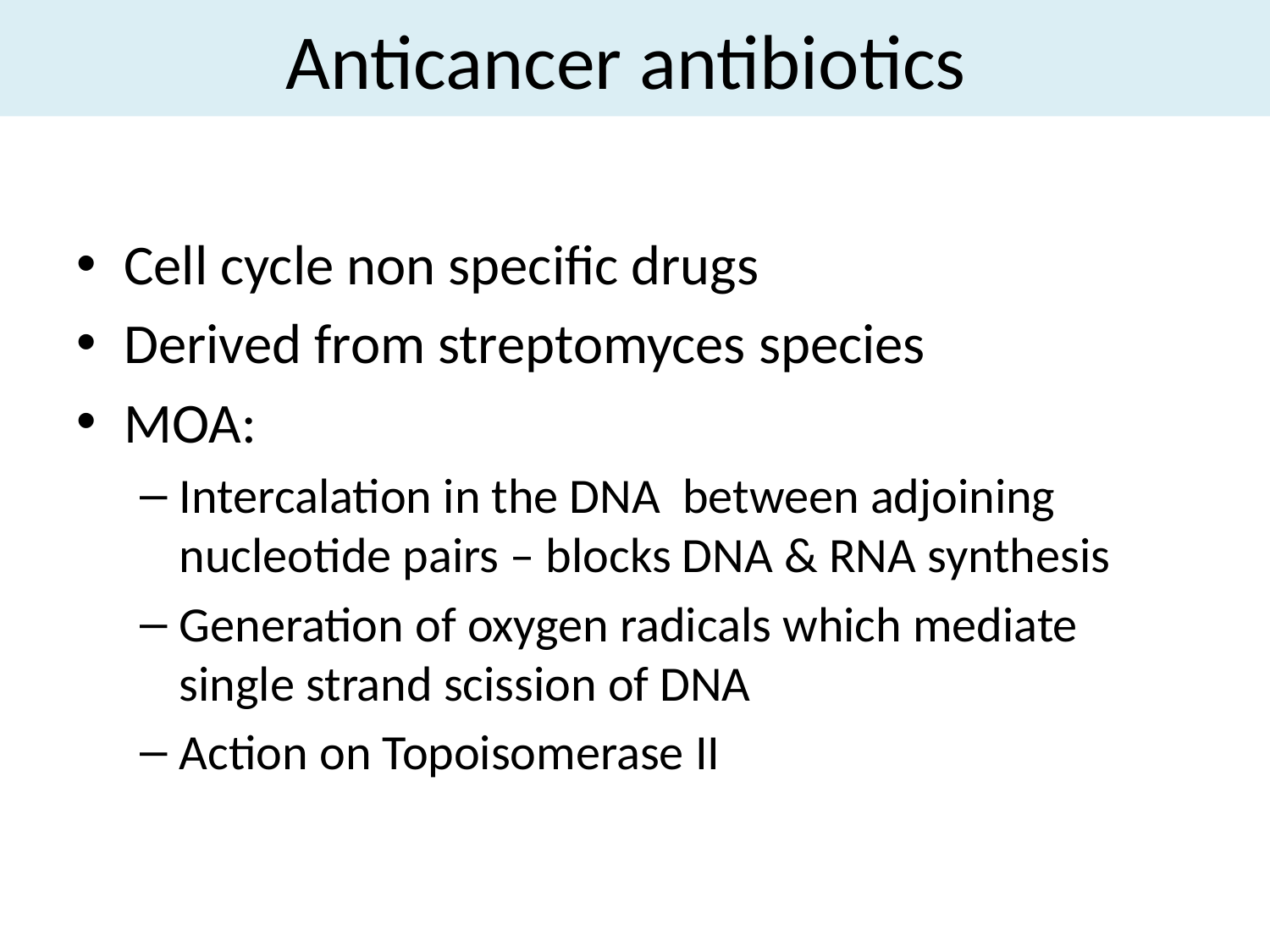

# Anticancer antibiotics
Cell cycle non specific drugs
Derived from streptomyces species
MOA:
Intercalation in the DNA  between adjoining nucleotide pairs – blocks DNA & RNA synthesis
Generation of oxygen radicals which mediate single strand scission of DNA
Action on Topoisomerase II